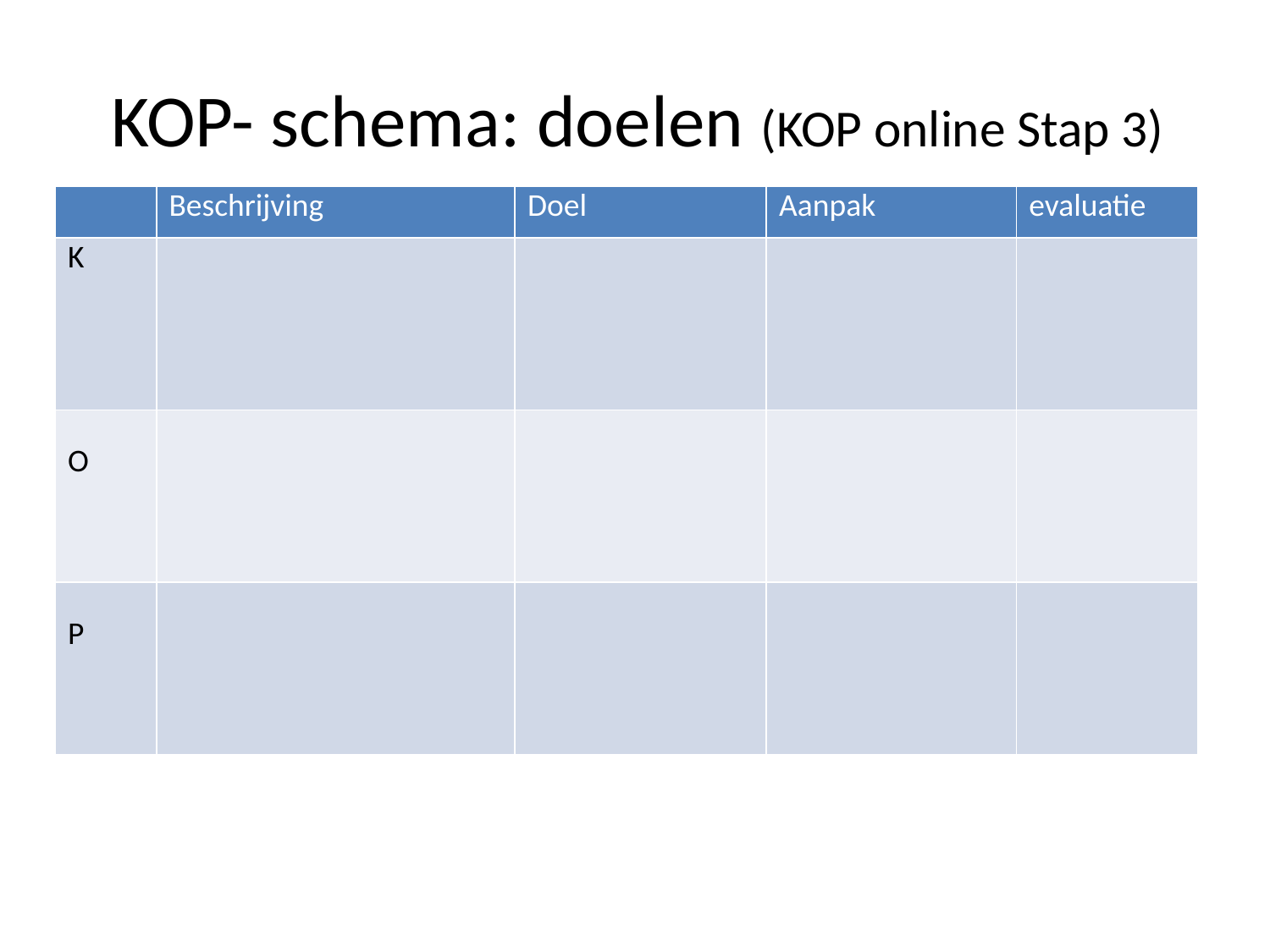

# KOP- schema: doelen (KOP online Stap 3)
|  | Beschrijving | Doel | Aanpak | evaluatie |
| --- | --- | --- | --- | --- |
| K |  |  |  |  |
| O |  |  |  |  |
| P |  |  |  |  |